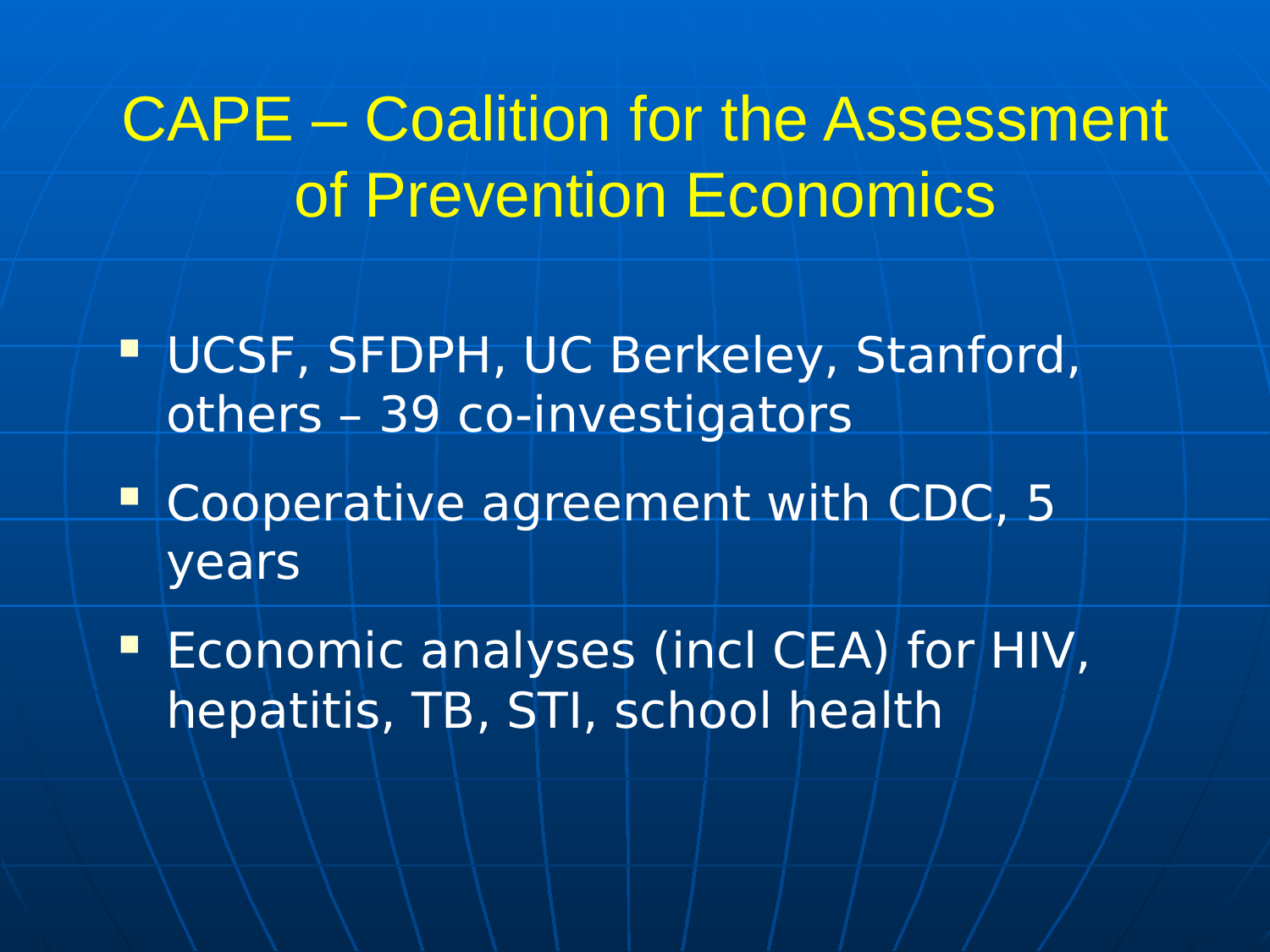

# CAPE – Coalition for the Assessment of Prevention Economics
UCSF, SFDPH, UC Berkeley, Stanford, others – 39 co-investigators
Cooperative agreement with CDC, 5 years
Economic analyses (incl CEA) for HIV, hepatitis, TB, STI, school health